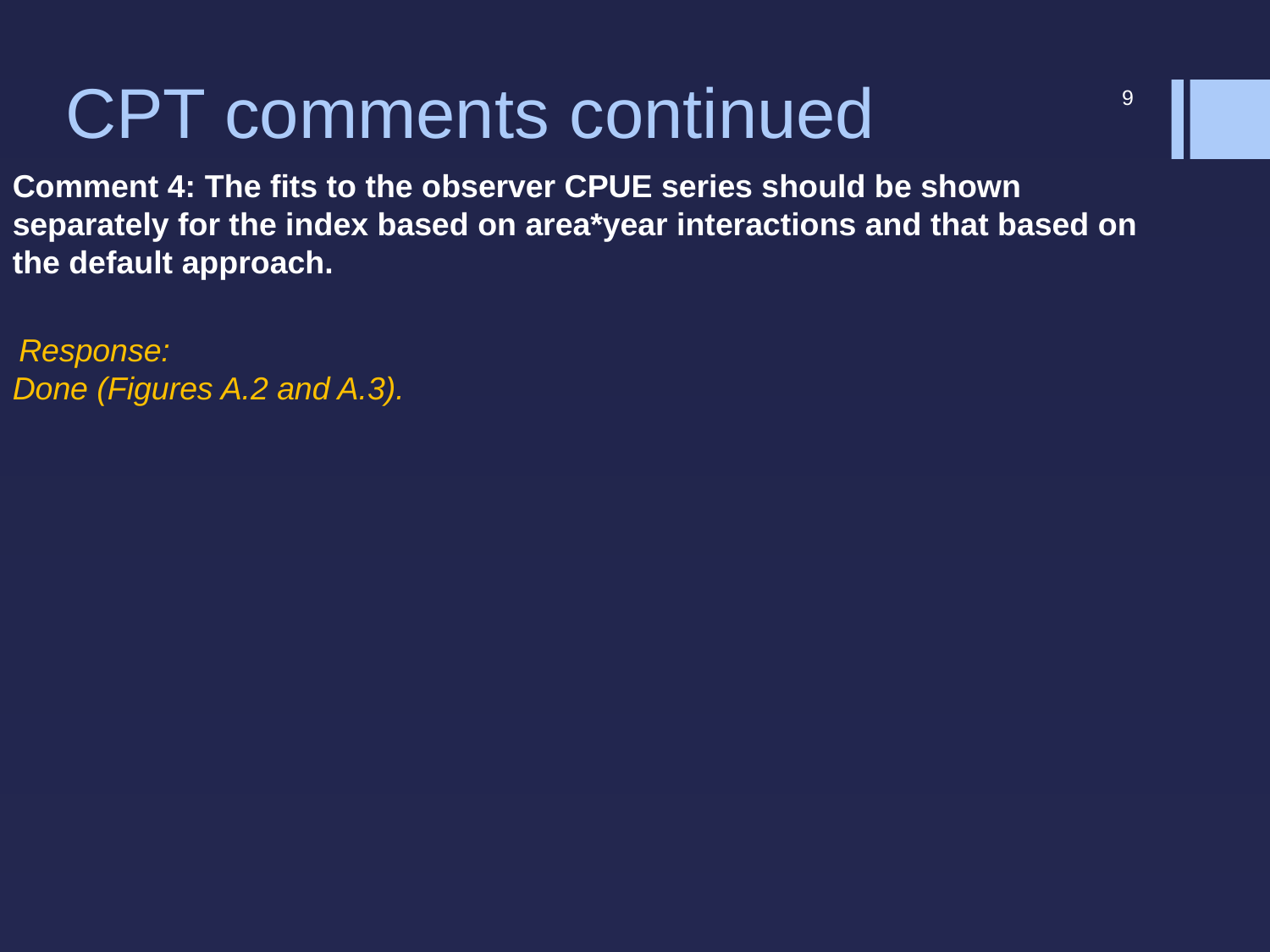

# CPT comments continued
9
Comment 4: The fits to the observer CPUE series should be shown separately for the index based on area*year interactions and that based on the default approach.

Response:
Done (Figures A.2 and A.3).